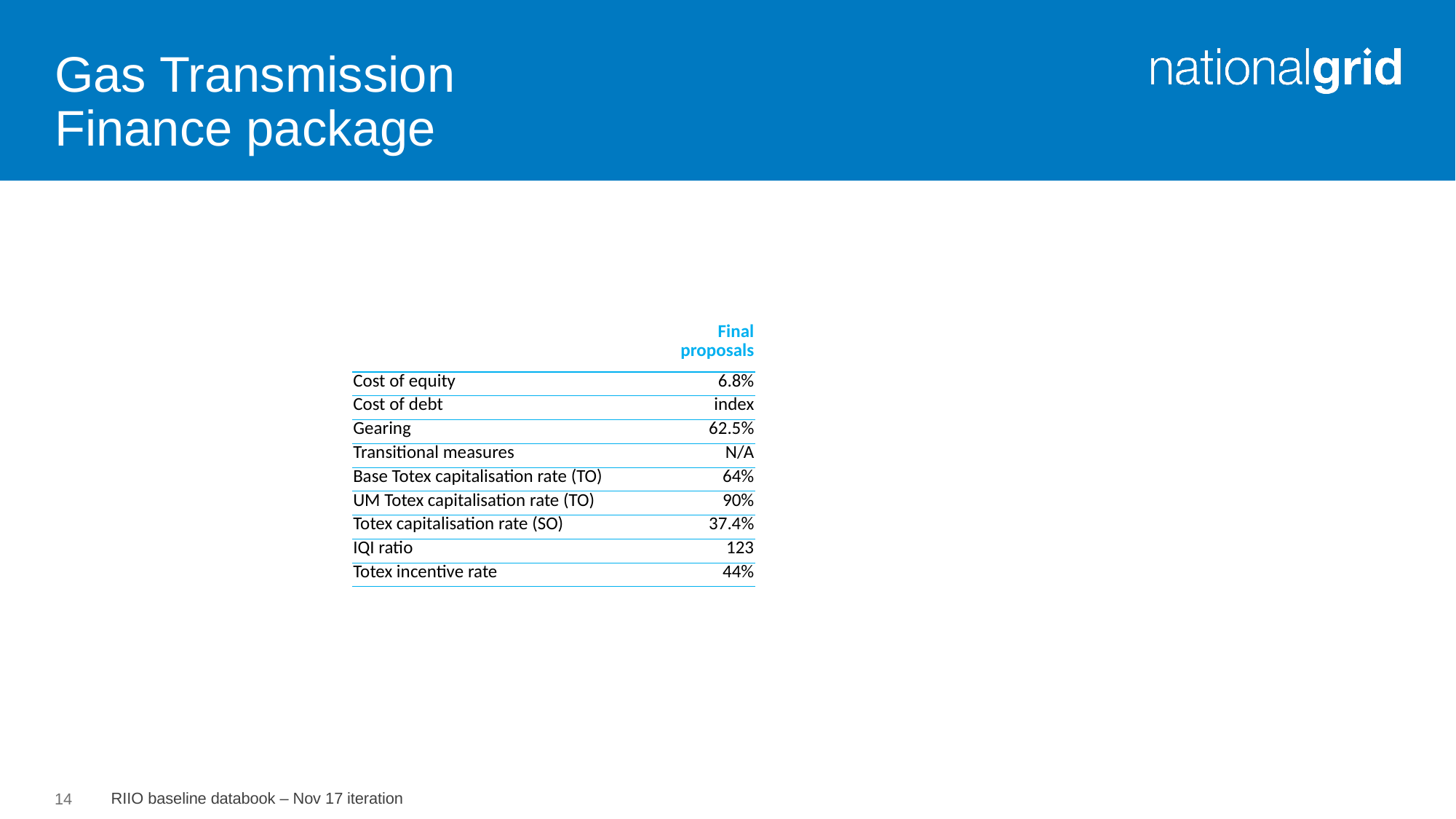

# Gas Transmission Finance package
|  | Final proposals |
| --- | --- |
| Cost of equity | 6.8% |
| Cost of debt | index |
| Gearing | 62.5% |
| Transitional measures | N/A |
| Base Totex capitalisation rate (TO) | 64% |
| UM Totex capitalisation rate (TO) | 90% |
| Totex capitalisation rate (SO) | 37.4% |
| IQI ratio | 123 |
| Totex incentive rate | 44% |
14